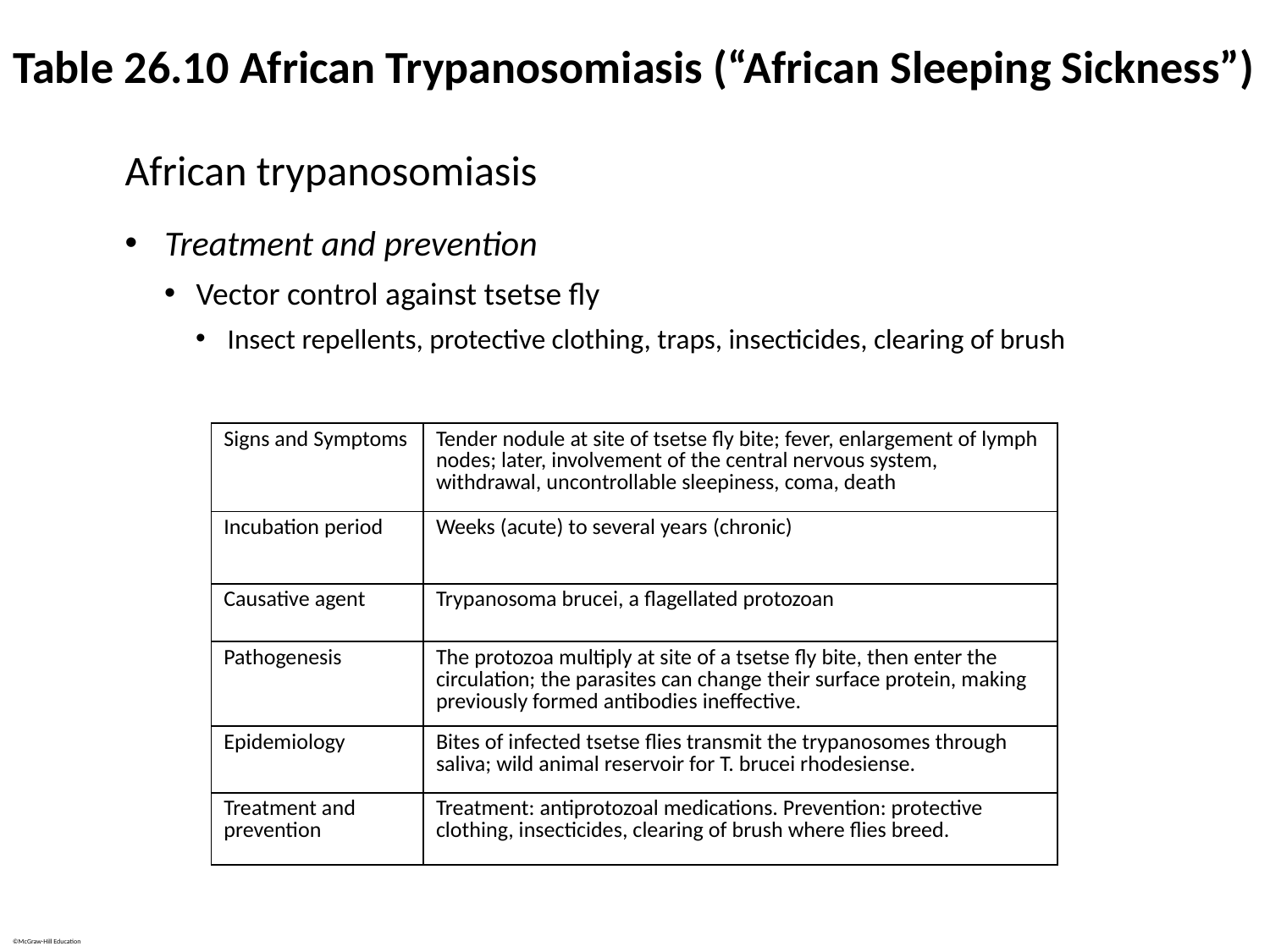

# Table 26.10 African Trypanosomiasis (“African Sleeping Sickness”)
African trypanosomiasis
Treatment and prevention
Vector control against tsetse fly
Insect repellents, protective clothing, traps, insecticides, clearing of brush
| Signs and Symptoms | Tender nodule at site of tsetse fly bite; fever, enlargement of lymph nodes; later, involvement of the central nervous system, withdrawal, uncontrollable sleepiness, coma, death |
| --- | --- |
| Incubation period | Weeks (acute) to several years (chronic) |
| Causative agent | Trypanosoma brucei, a flagellated protozoan |
| Pathogenesis | The protozoa multiply at site of a tsetse fly bite, then enter the circulation; the parasites can change their surface protein, making previously formed antibodies ineffective. |
| Epidemiology | Bites of infected tsetse flies transmit the trypanosomes through saliva; wild animal reservoir for T. brucei rhodesiense. |
| Treatment and prevention | Treatment: antiprotozoal medications. Prevention: protective clothing, insecticides, clearing of brush where flies breed. |